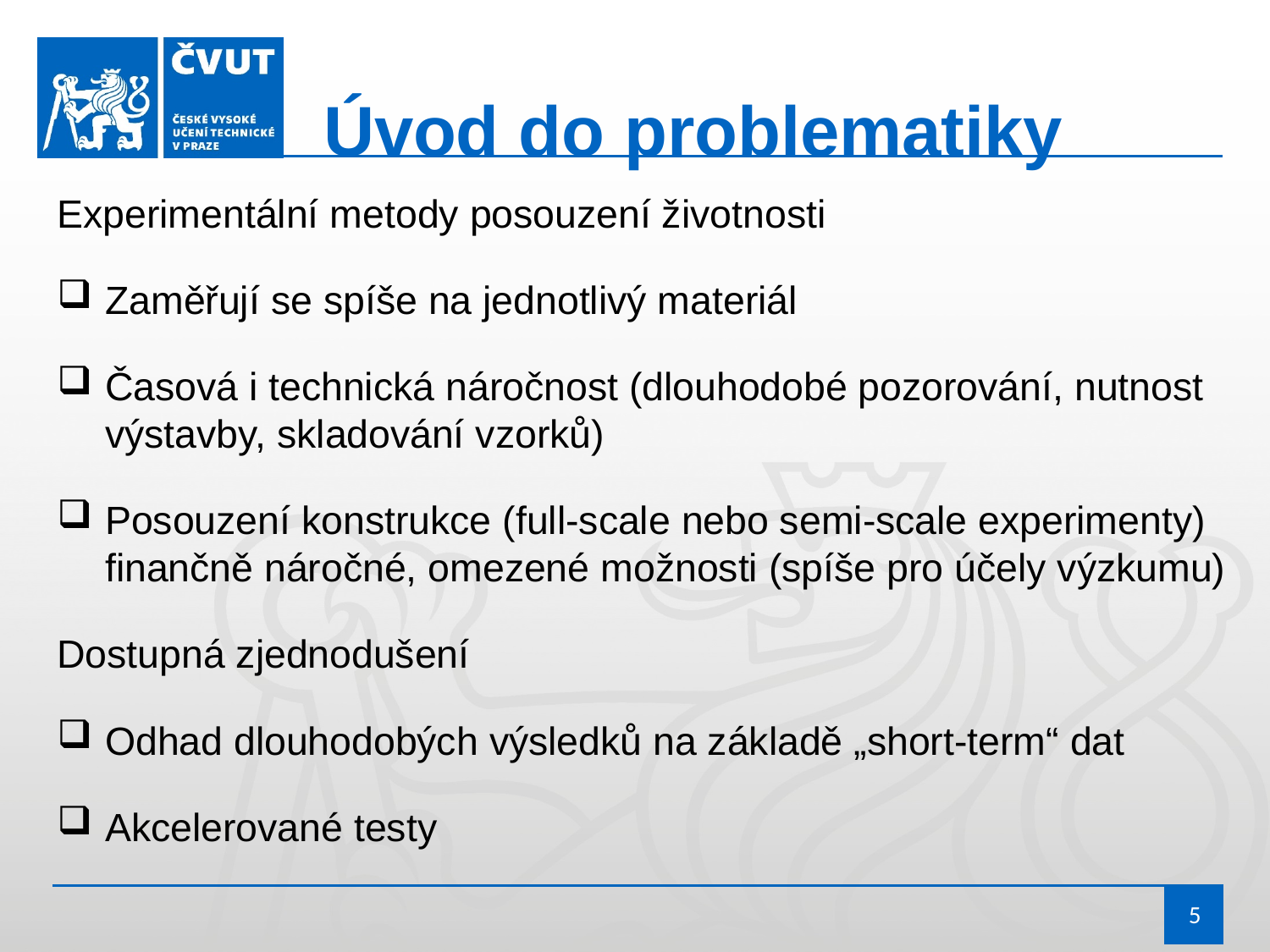

Úvod do problematiky
Experimentální metody posouzení životnosti
Zaměřují se spíše na jednotlivý materiál
Časová i technická náročnost (dlouhodobé pozorování, nutnost výstavby, skladování vzorků)
Posouzení konstrukce (full-scale nebo semi-scale experimenty) finančně náročné, omezené možnosti (spíše pro účely výzkumu)
Dostupná zjednodušení
Odhad dlouhodobých výsledků na základě „short-term“ dat
Akcelerované testy

5